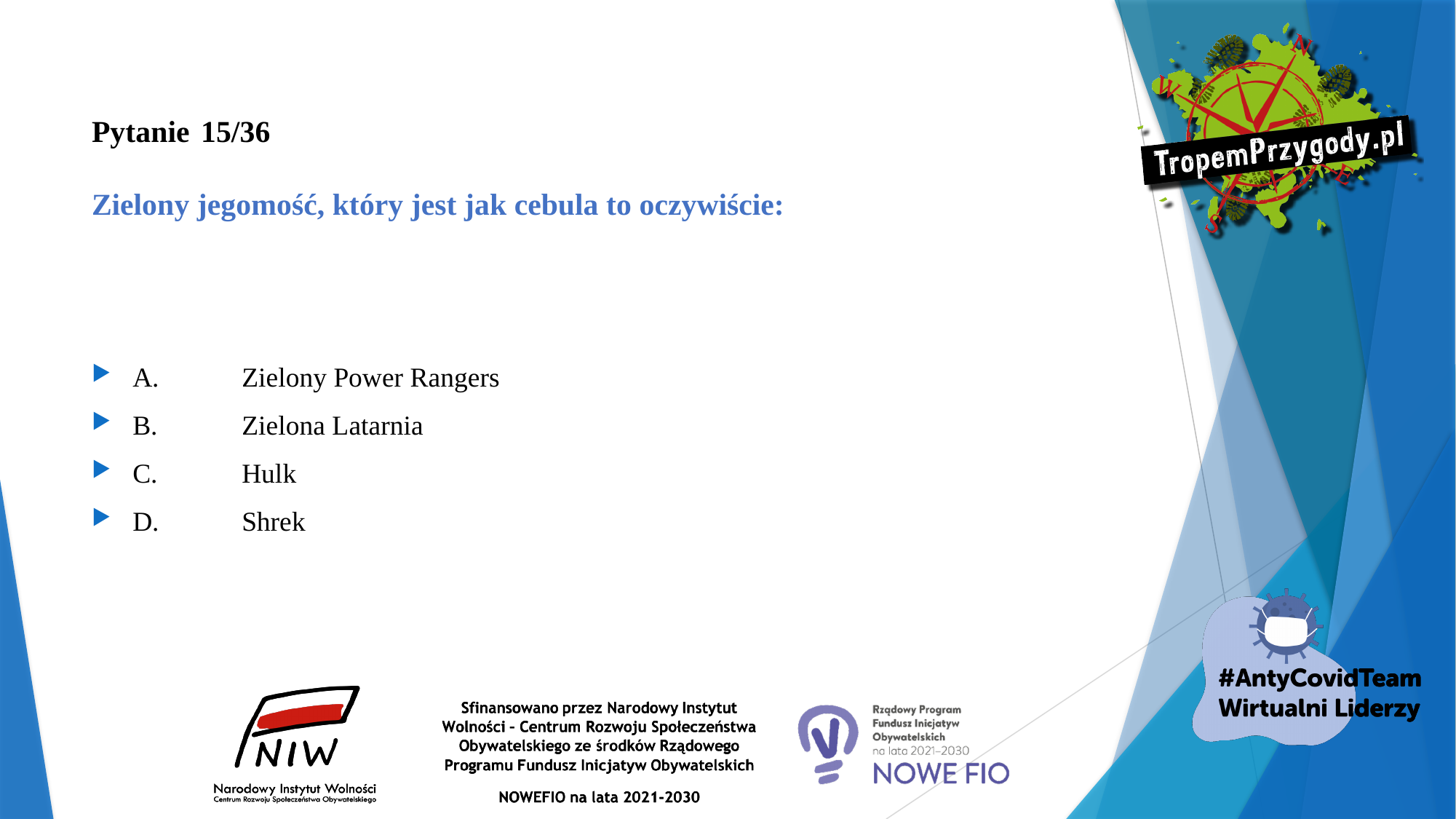

# Pytanie 	15/36 Zielony jegomość, który jest jak cebula to oczywiście:
A.	Zielony Power Rangers
B.	Zielona Latarnia
C.	Hulk
D.	Shrek